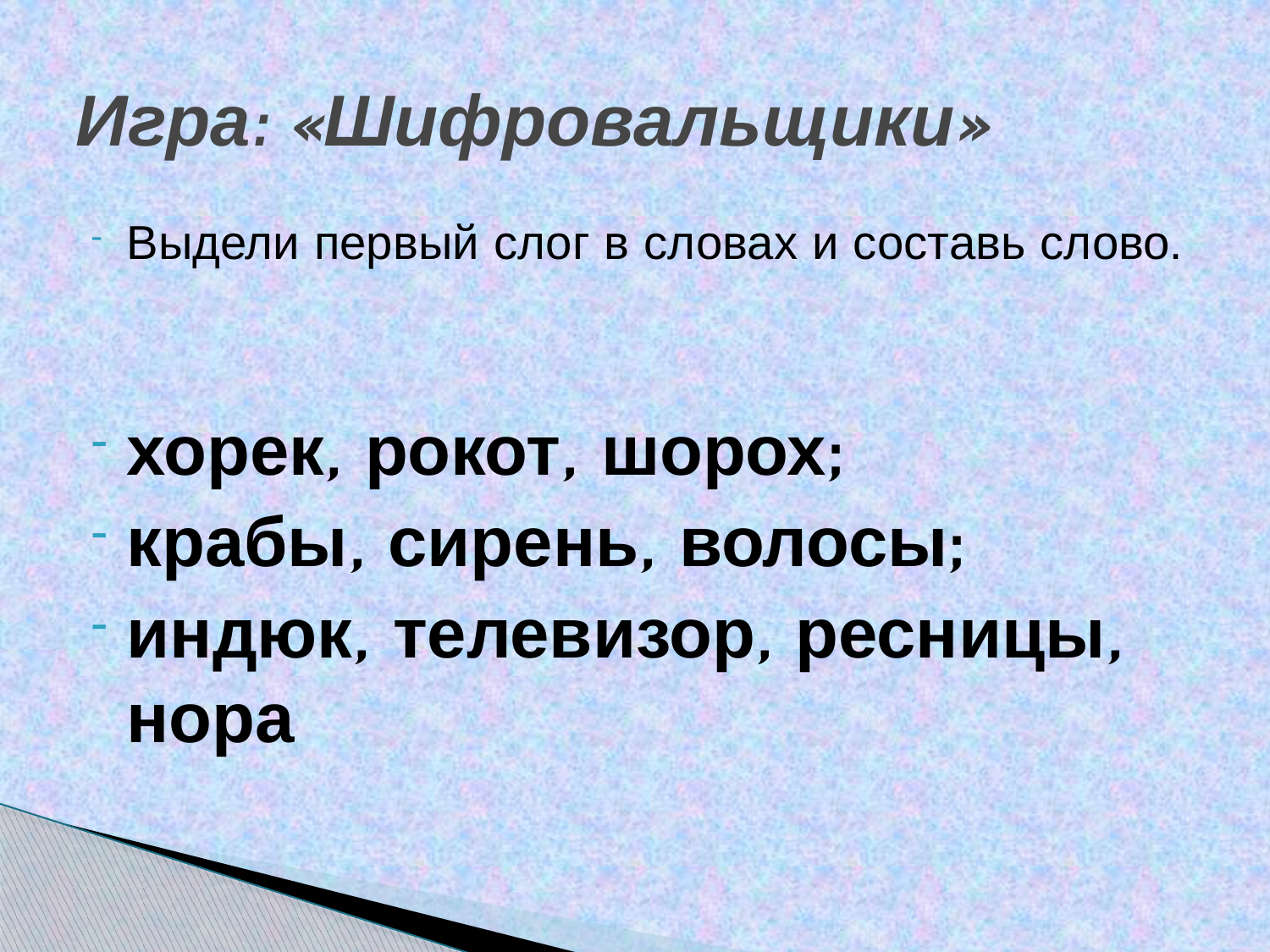

# Игра: «Шифровальщики»
Выдели первый слог в словах и составь слово.

хорек, рокот, шорох;
крабы, сирень, волосы;
индюк, телевизор, ресницы, нора